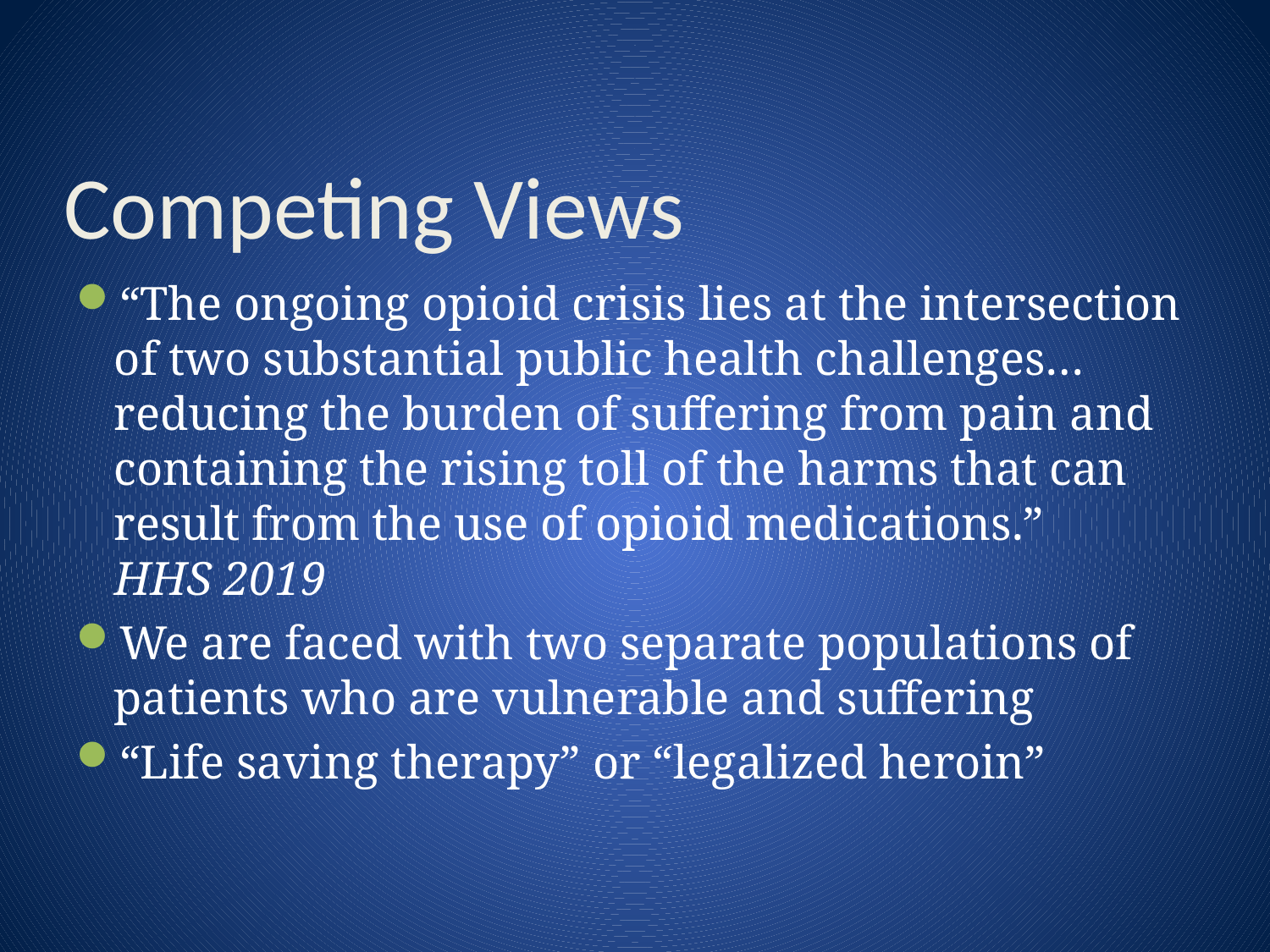

# Competing Views
“The ongoing opioid crisis lies at the intersection of two substantial public health challenges…  reducing the burden of suffering from pain and containing the rising toll of the harms that can result from the use of opioid medications.”     HHS 2019
We are faced with two separate populations of patients who are vulnerable and suffering
“Life saving therapy” or “legalized heroin”